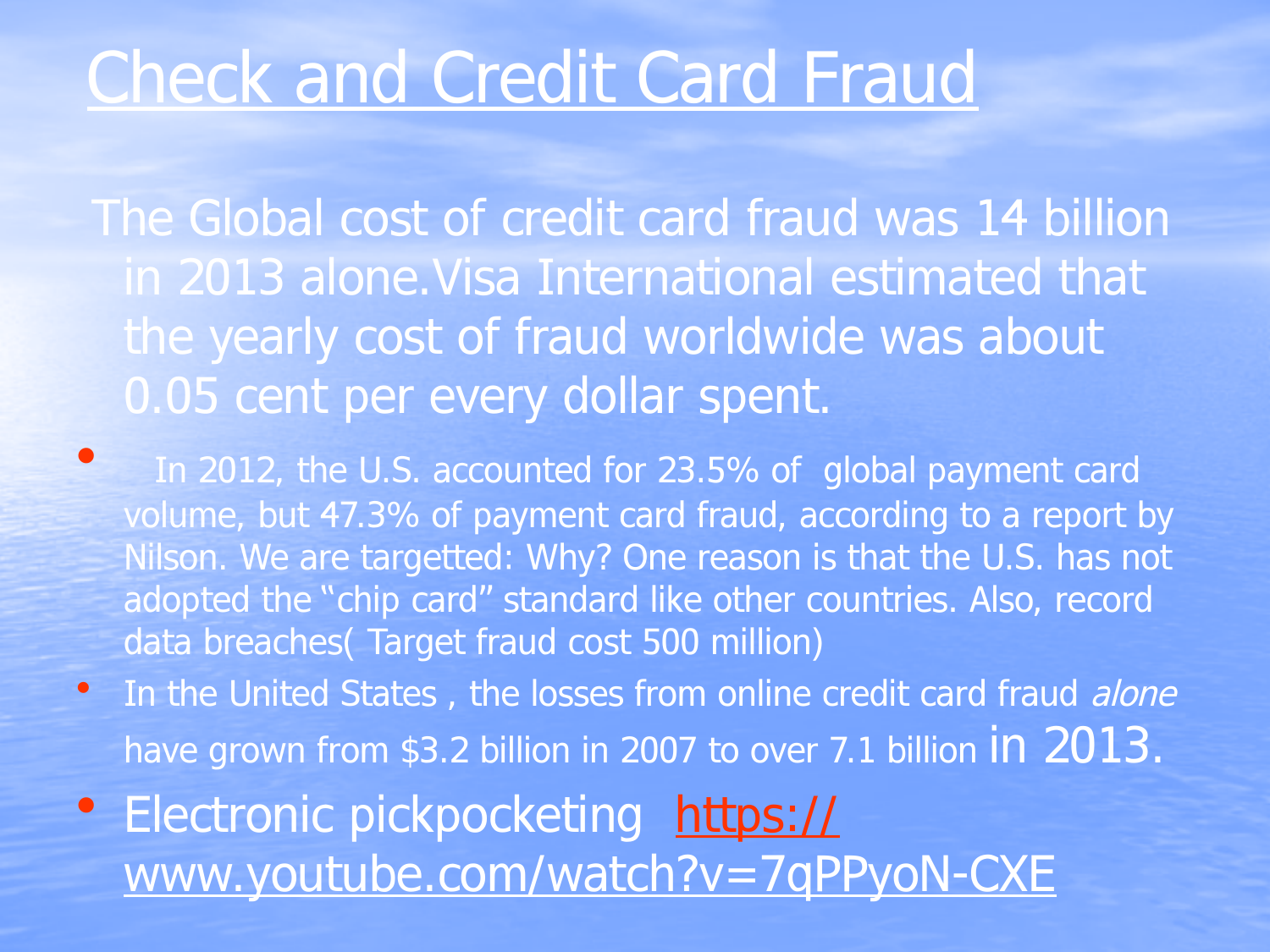

# Check and Credit Card Fraud
 The Global cost of credit card fraud was 14 billion in 2013 alone.Visa International estimated that the yearly cost of fraud worldwide was about 0.05 cent per every dollar spent.
  In 2012, the U.S. accounted for 23.5% of  global payment card volume, but 47.3% of payment card fraud, according to a report by Nilson. We are targetted: Why? One reason is that the U.S. has not adopted the “chip card” standard like other countries. Also, record data breaches( Target fraud cost 500 million)
In the United States , the losses from online credit card fraud alone have grown from $3.2 billion in 2007 to over 7.1 billion in 2013.
Electronic pickpocketing  https://www.youtube.com/watch?v=7qPPyoN-CXE